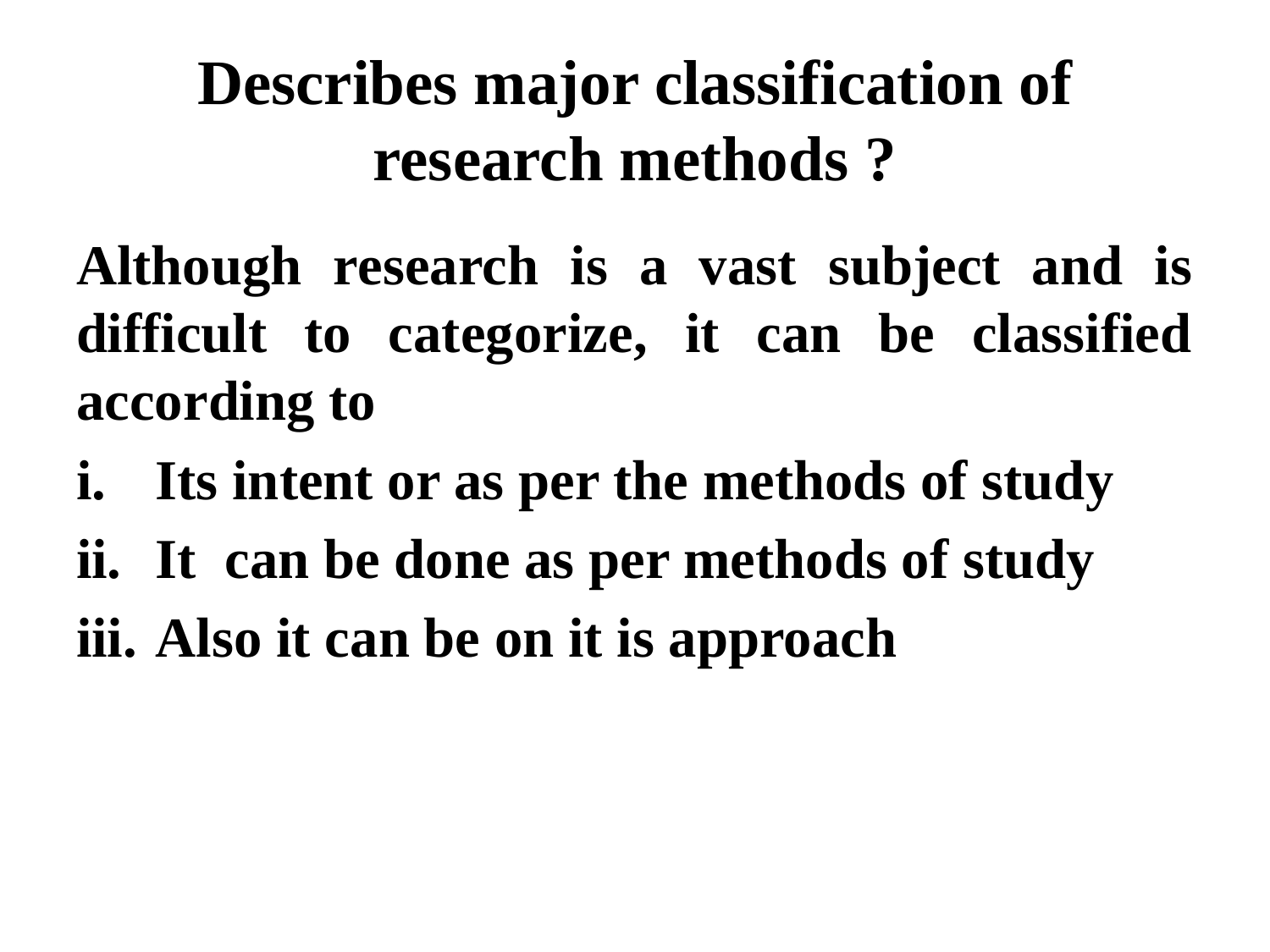

# Describes major classification of research methods ?
Although research is a vast subject and is difficult to categorize, it can be classified according to
Its intent or as per the methods of study
It  can be done as per methods of study
Also it can be on it is approach